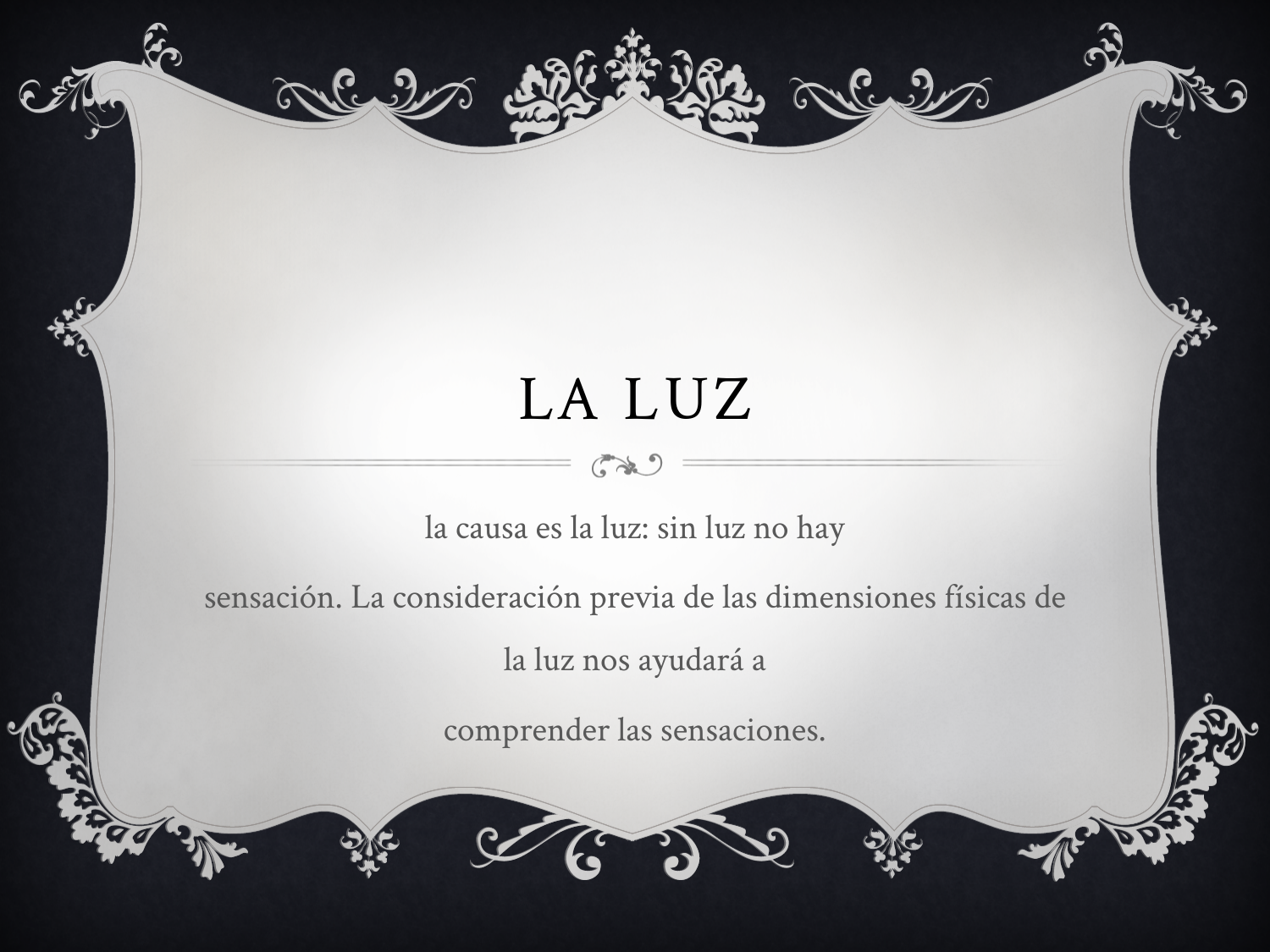

# La luz
la causa es la luz: sin luz no hay
sensación. La consideración previa de las dimensiones físicas de la luz nos ayudará a
comprender las sensaciones.